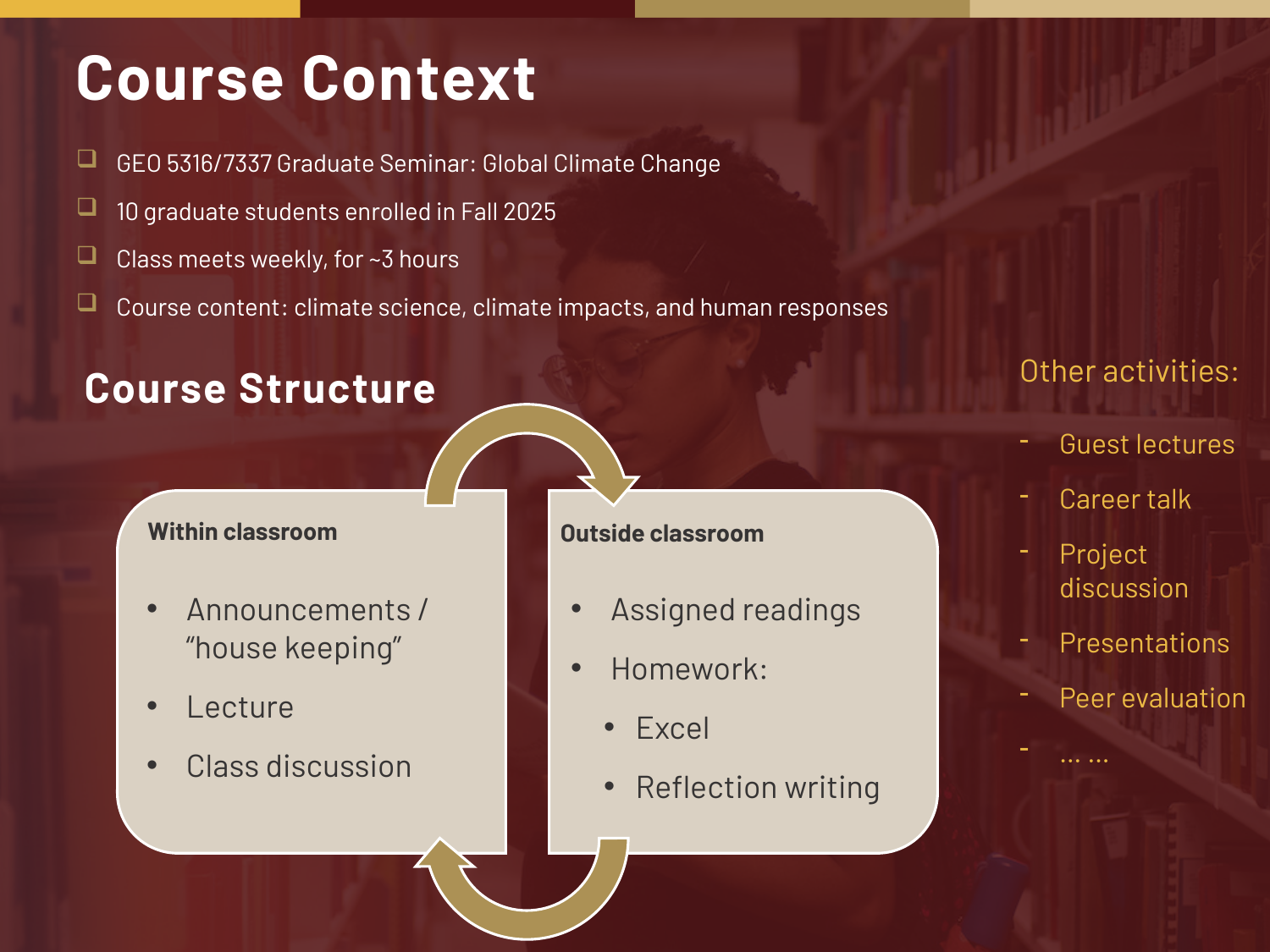

# Course Context
GEO 5316/7337 Graduate Seminar: Global Climate Change
10 graduate students enrolled in Fall 2025
Class meets weekly, for ~3 hours
Course content: climate science, climate impacts, and human responses
Course Structure
Other activities:

Guest lectures
Career talk
Project discussion
Presentations
Peer evaluation
… …

Within classroom
Outside classroom
Announcements / “house keeping”
Lecture
Class discussion
Assigned readings
Homework:
Excel
Reflection writing